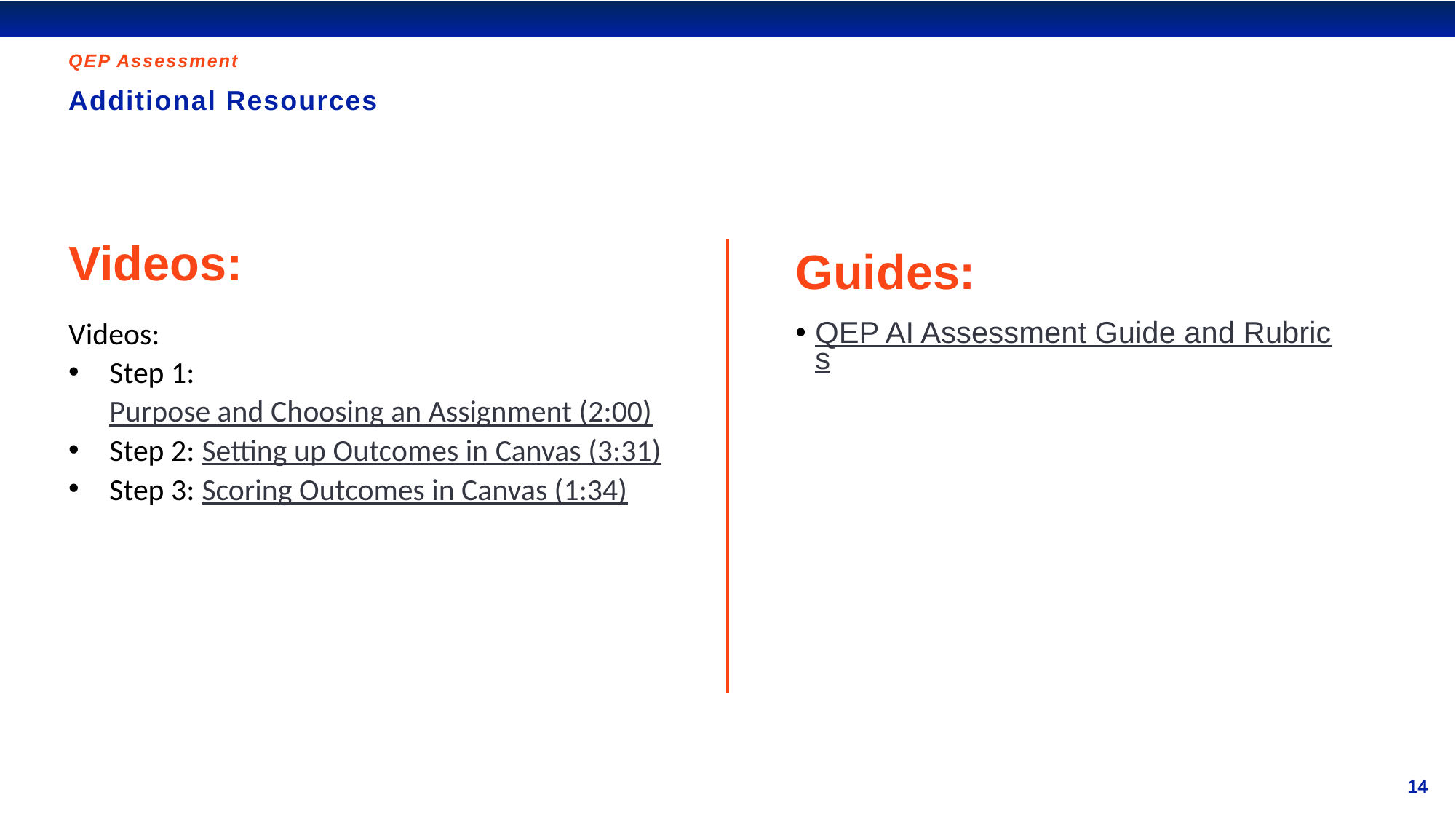

QEP Assessment
# Additional Resources
Videos:
Guides:
Videos:
Step 1: Purpose and Choosing an Assignment (2:00)
Step 2: Setting up Outcomes in Canvas (3:31)
Step 3: Scoring Outcomes in Canvas (1:34)
QEP AI Assessment Guide and Rubrics